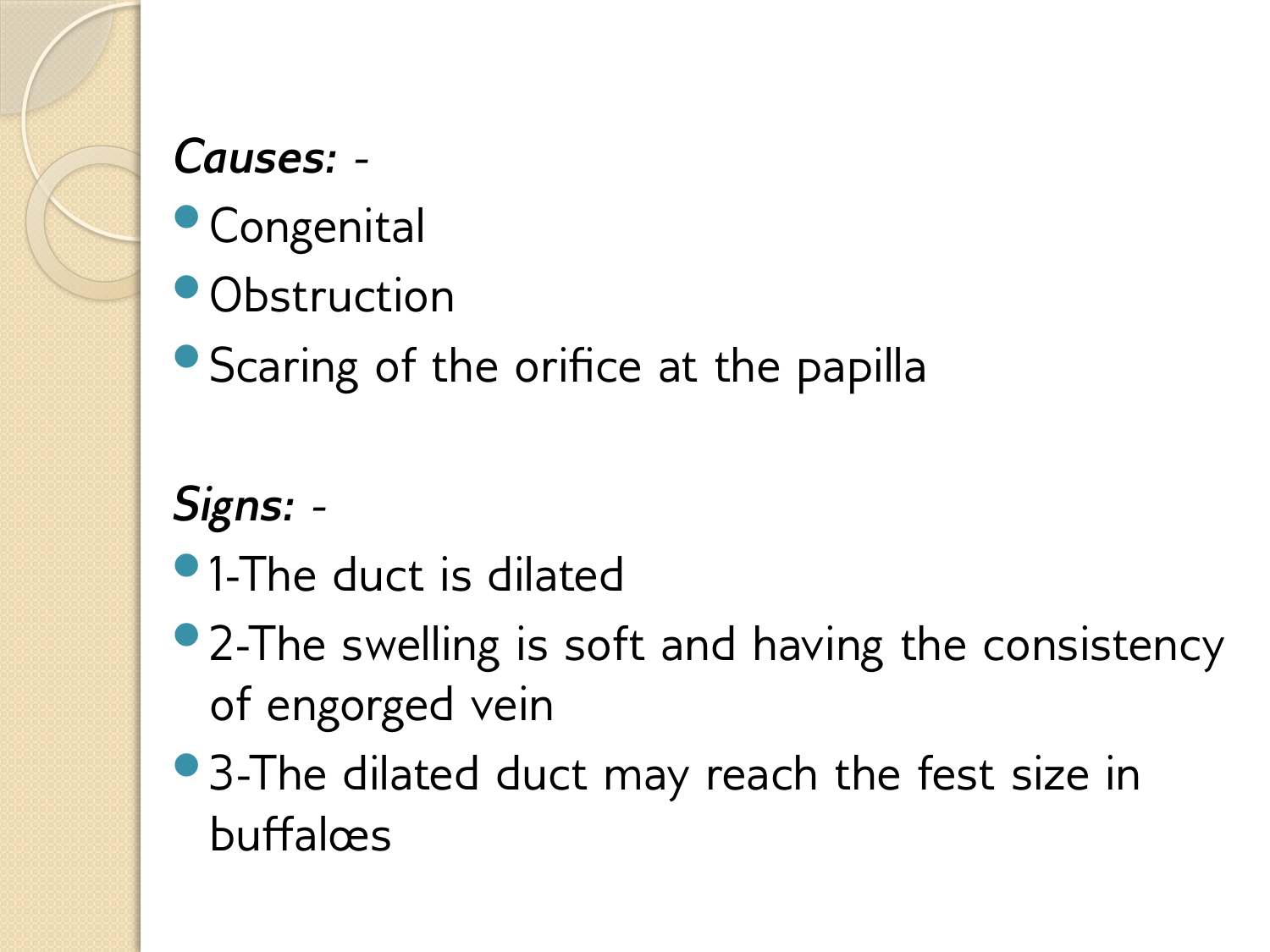

#
Causes: -
Congenital
Obstruction
Scaring of the orifice at the papilla

Signs: -
1-The duct is dilated
2-The swelling is soft and having the consistency of engorged vein
3-The dilated duct may reach the fest size in buffaloes